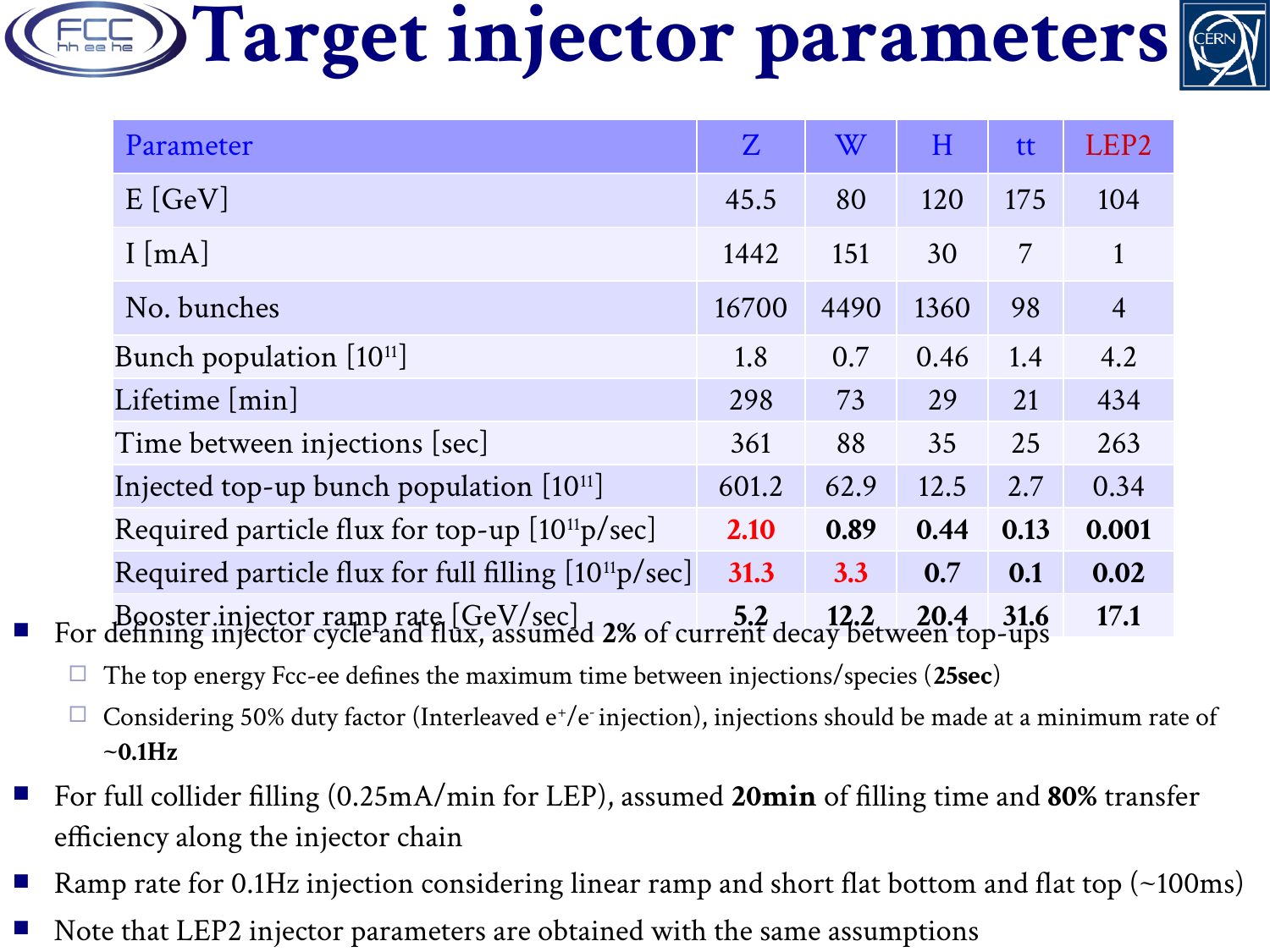

# Target injector parameters
| Parameter | Z | W | H | tt | LEP2 |
| --- | --- | --- | --- | --- | --- |
| E [GeV] | 45.5 | 80 | 120 | 175 | 104 |
| I [mA] | 1442 | 151 | 30 | 7 | 1 |
| No. bunches | 16700 | 4490 | 1360 | 98 | 4 |
| Bunch population [1011] | 1.8 | 0.7 | 0.46 | 1.4 | 4.2 |
| Lifetime [min] | 298 | 73 | 29 | 21 | 434 |
| Time between injections [sec] | 361 | 88 | 35 | 25 | 263 |
| Injected top-up bunch population [1011] | 601.2 | 62.9 | 12.5 | 2.7 | 0.34 |
| Required particle flux for top-up [1011p/sec] | 2.10 | 0.89 | 0.44 | 0.13 | 0.001 |
| Required particle flux for full filling [1011p/sec] | 31.3 | 3.3 | 0.7 | 0.1 | 0.02 |
| Booster injector ramp rate [GeV/sec] | 5.2 | 12.2 | 20.4 | 31.6 | 17.1 |
For defining injector cycle and flux, assumed 2% of current decay between top-ups
The top energy Fcc-ee defines the maximum time between injections/species (25sec)
Considering 50% duty factor (Interleaved e+/e- injection), injections should be made at a minimum rate of ~0.1Hz
For full collider filling (0.25mA/min for LEP), assumed 20min of filling time and 80% transfer efficiency along the injector chain
Ramp rate for 0.1Hz injection considering linear ramp and short flat bottom and flat top (~100ms)
Note that LEP2 injector parameters are obtained with the same assumptions